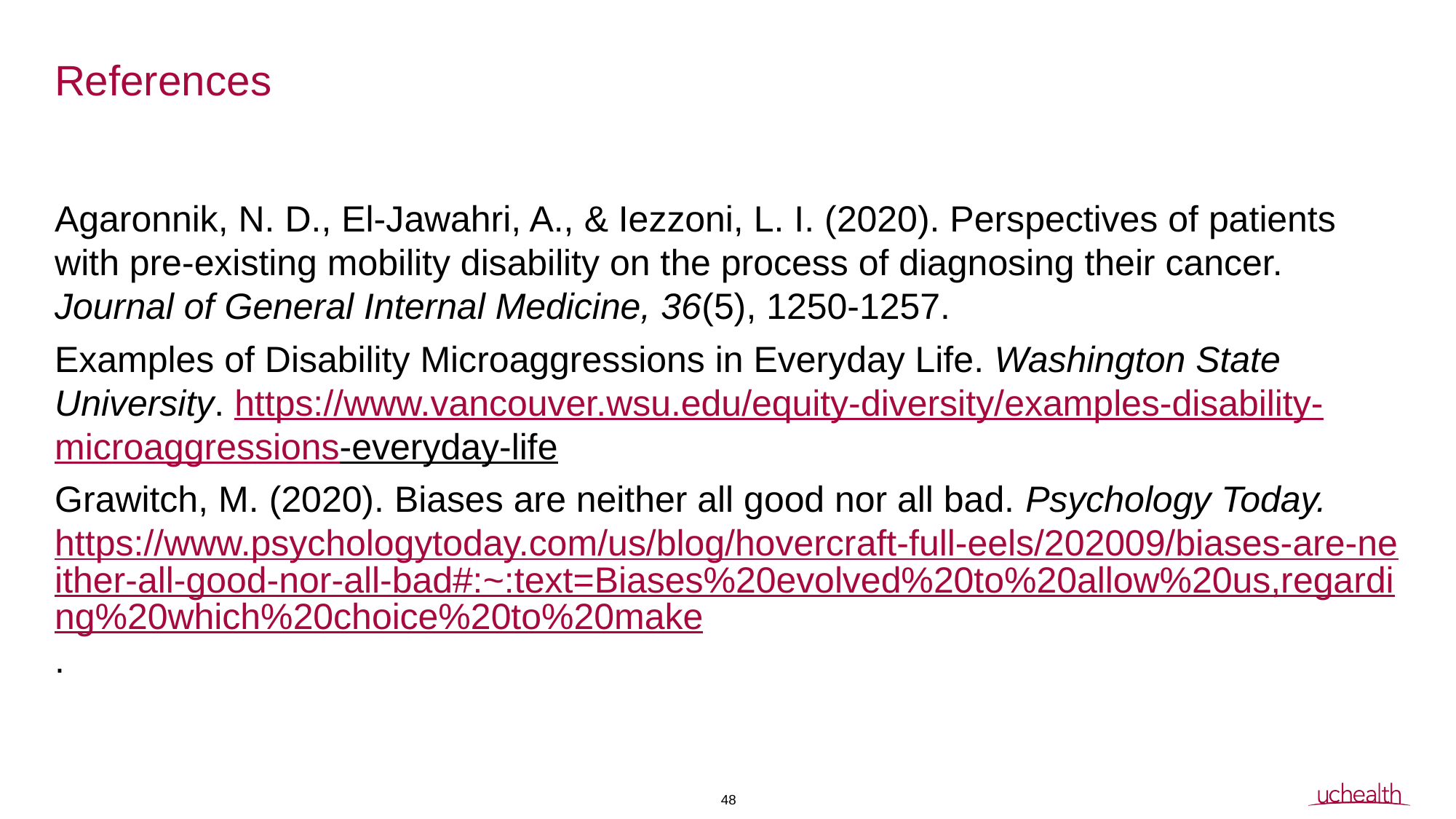

# References
Agaronnik, N. D., El-Jawahri, A., & Iezzoni, L. I. (2020). Perspectives of patients 	with pre-existing mobility disability on the process of diagnosing their cancer. 	Journal of General Internal Medicine, 36(5), 1250-1257.
Examples of Disability Microaggressions in Everyday Life. Washington State  	University. https://www.vancouver.wsu.edu/equity-diversity/examples-	disability-microaggressions-everyday-life
Grawitch, M. (2020). Biases are neither all good nor all bad. Psychology Today. 	https://www.psychologytoday.com/us/blog/hovercraft-full-	eels/202009/biases-are-neither-all-good-nor-all-	bad#:~:text=Biases%20evolved%20to%20allow%20us,regarding%20which	%20choice%20to%20make.

48